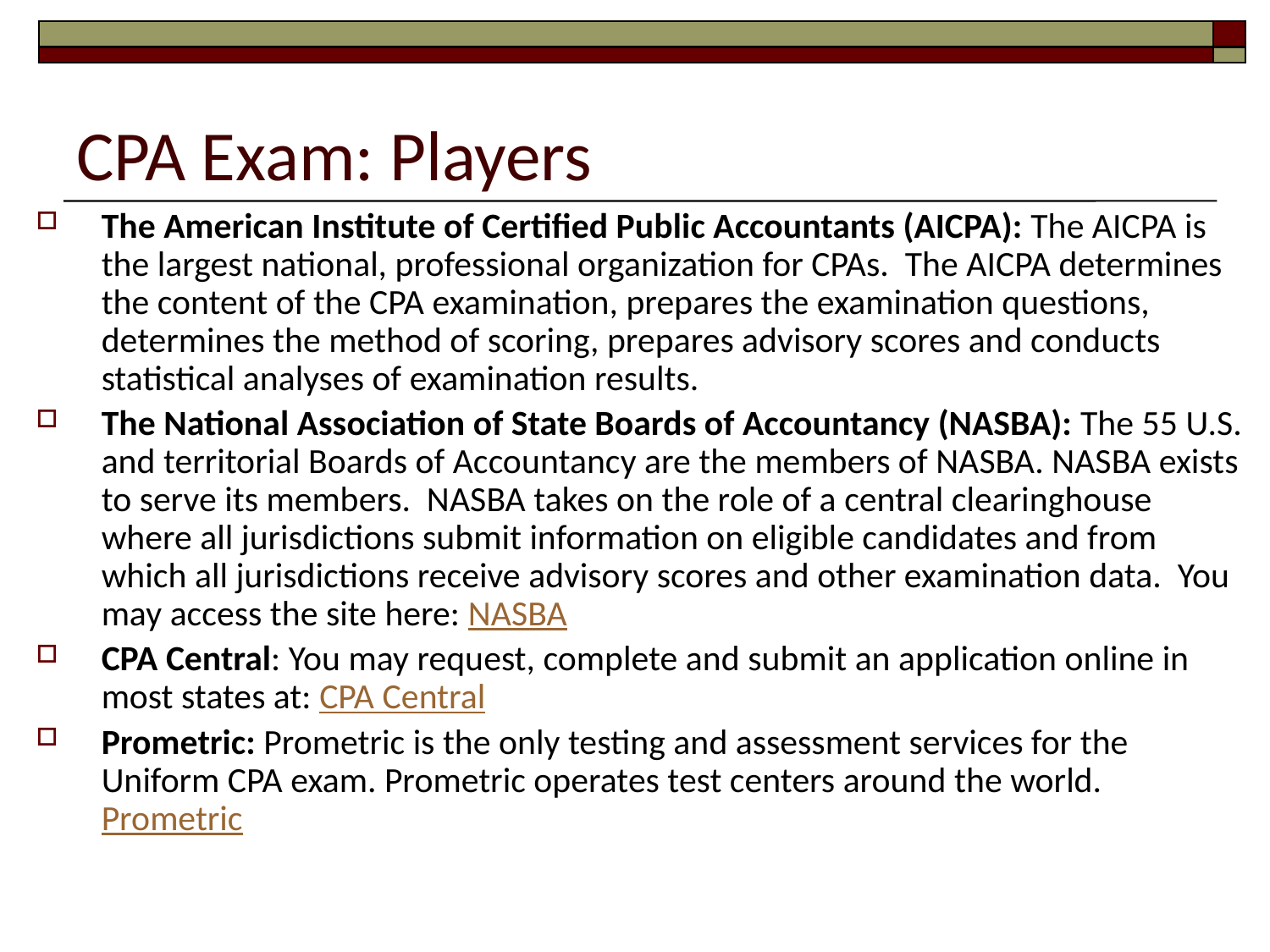

# CPA Exam: Players
The American Institute of Certified Public Accountants (AICPA): The AICPA is the largest national, professional organization for CPAs.  The AICPA determines the content of the CPA examination, prepares the examination questions, determines the method of scoring, prepares advisory scores and conducts statistical analyses of examination results.
The National Association of State Boards of Accountancy (NASBA): The 55 U.S. and territorial Boards of Accountancy are the members of NASBA. NASBA exists to serve its members.  NASBA takes on the role of a central clearinghouse where all jurisdictions submit information on eligible candidates and from which all jurisdictions receive advisory scores and other examination data.  You may access the site here: NASBA
CPA Central: You may request, complete and submit an application online in most states at: CPA Central
Prometric: Prometric is the only testing and assessment services for the Uniform CPA exam. Prometric operates test centers around the world. Prometric